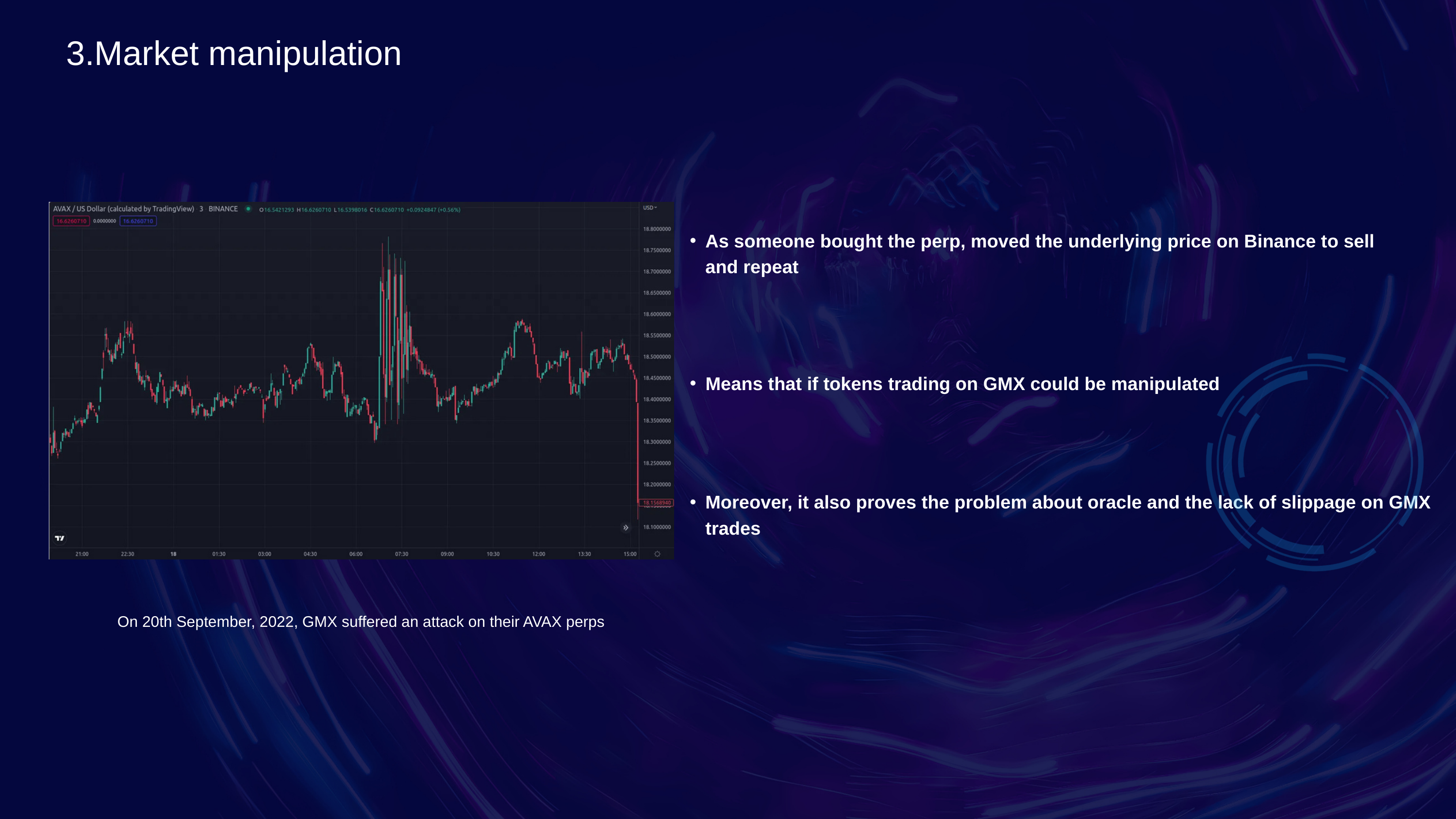

3.Market manipulation

As someone bought the perp, moved the underlying price on Binance to sell and repeat
Means that if tokens trading on GMX could be manipulated
Moreover, it also proves the problem about oracle and the lack of slippage on GMX trades

On 20th September, 2022, GMX suffered an attack on their AVAX perps